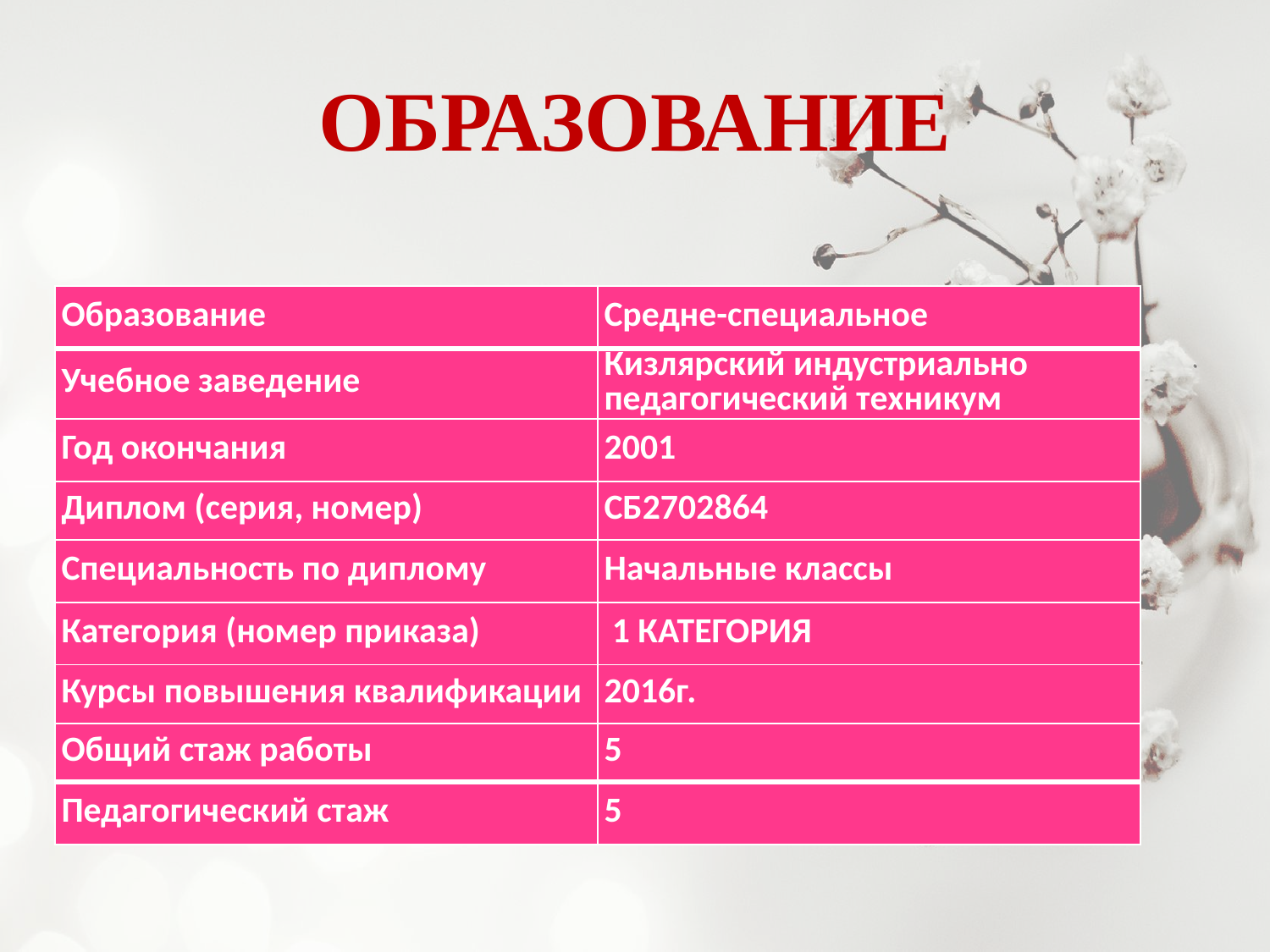

# ОБРАЗОВАНИЕ
| Образование | Средне-специальное |
| --- | --- |
| Учебное заведение | Кизлярский индустриально педагогический техникум |
| Год окончания | 2001 |
| Диплом (серия, номер) | СБ2702864 |
| Специальность по диплому | Начальные классы |
| Категория (номер приказа) | 1 КАТЕГОРИЯ |
| Курсы повышения квалификации | 2016г. |
| Общий стаж работы | 5 |
| Педагогический стаж | 5 |